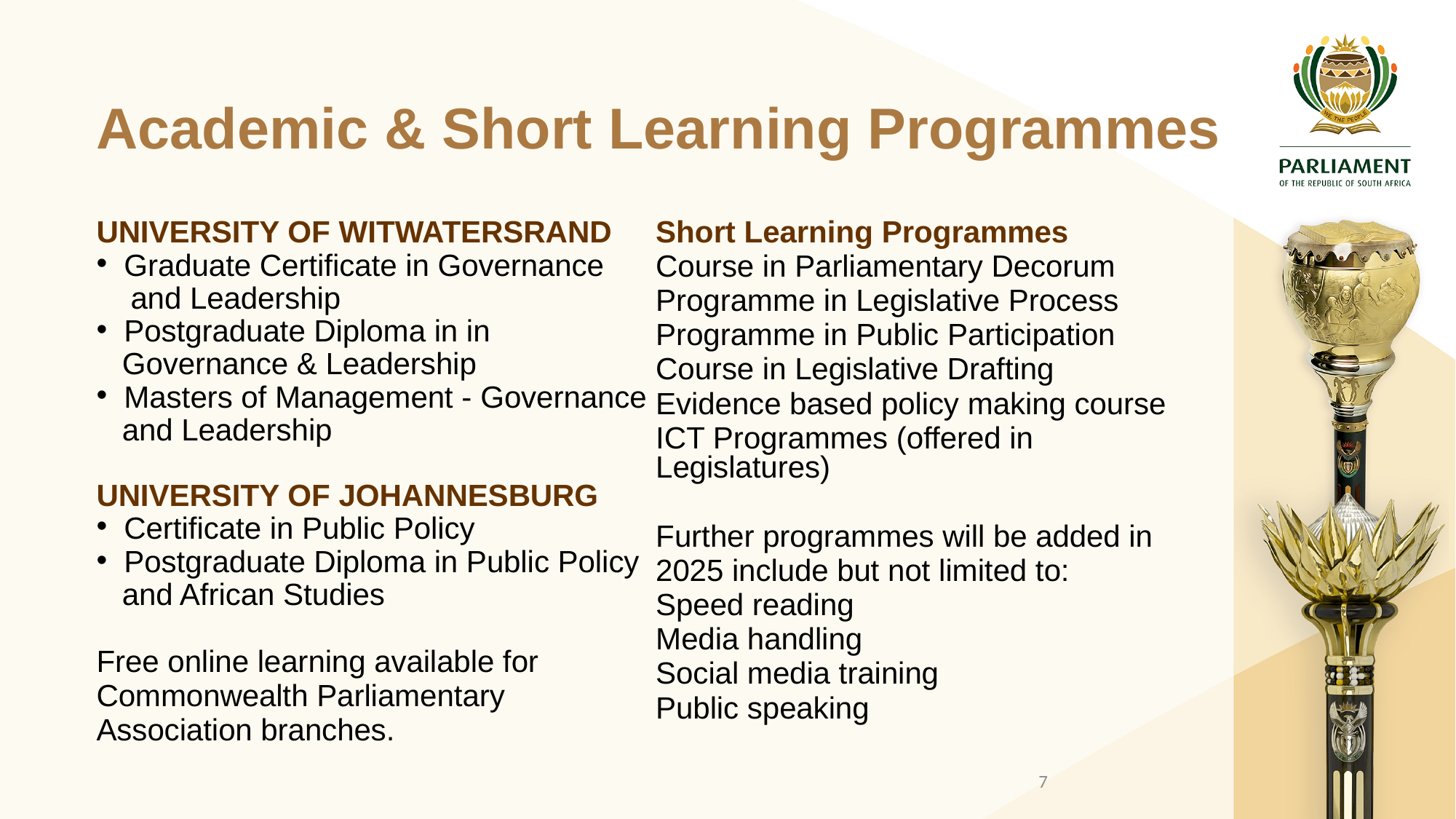

# Academic & Short Learning Programmes
UNIVERSITY OF WITWATERSRAND
Graduate Certificate in Governance
    and Leadership
Postgraduate Diploma in in
   Governance & Leadership
Masters of Management - Governance
   and Leadership

UNIVERSITY OF JOHANNESBURG
Certificate in Public Policy
Postgraduate Diploma in Public Policy
   and African Studies

Free online learning available for
Commonwealth Parliamentary
Association branches.
Short Learning Programmes
Course in Parliamentary Decorum
Programme in Legislative Process
Programme in Public Participation
Course in Legislative Drafting
Evidence based policy making course
ICT Programmes (offered in Legislatures)

Further programmes will be added in
2025 include but not limited to:
Speed reading
Media handling
Social media training
Public speaking

7